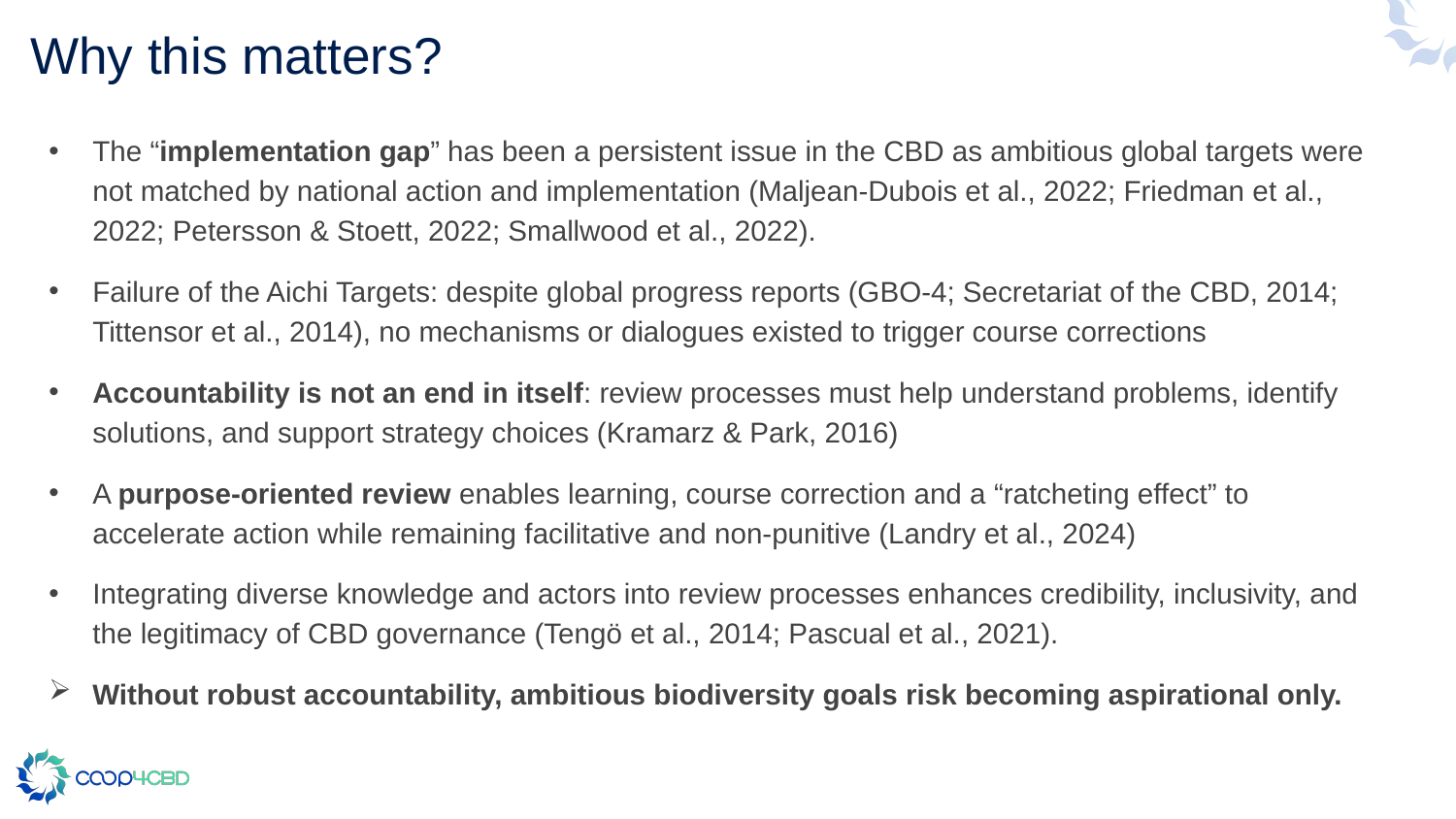

# Why this matters?
The “implementation gap” has been a persistent issue in the CBD as ambitious global targets were not matched by national action and implementation (Maljean-Dubois et al., 2022; Friedman et al., 2022; Petersson & Stoett, 2022; Smallwood et al., 2022).
Failure of the Aichi Targets: despite global progress reports (GBO-4; Secretariat of the CBD, 2014; Tittensor et al., 2014), no mechanisms or dialogues existed to trigger course corrections
Accountability is not an end in itself: review processes must help understand problems, identify solutions, and support strategy choices (Kramarz & Park, 2016)
A purpose-oriented review enables learning, course correction and a “ratcheting effect” to accelerate action while remaining facilitative and non-punitive (Landry et al., 2024)
Integrating diverse knowledge and actors into review processes enhances credibility, inclusivity, and the legitimacy of CBD governance (Tengö et al., 2014; Pascual et al., 2021).
Without robust accountability, ambitious biodiversity goals risk becoming aspirational only.